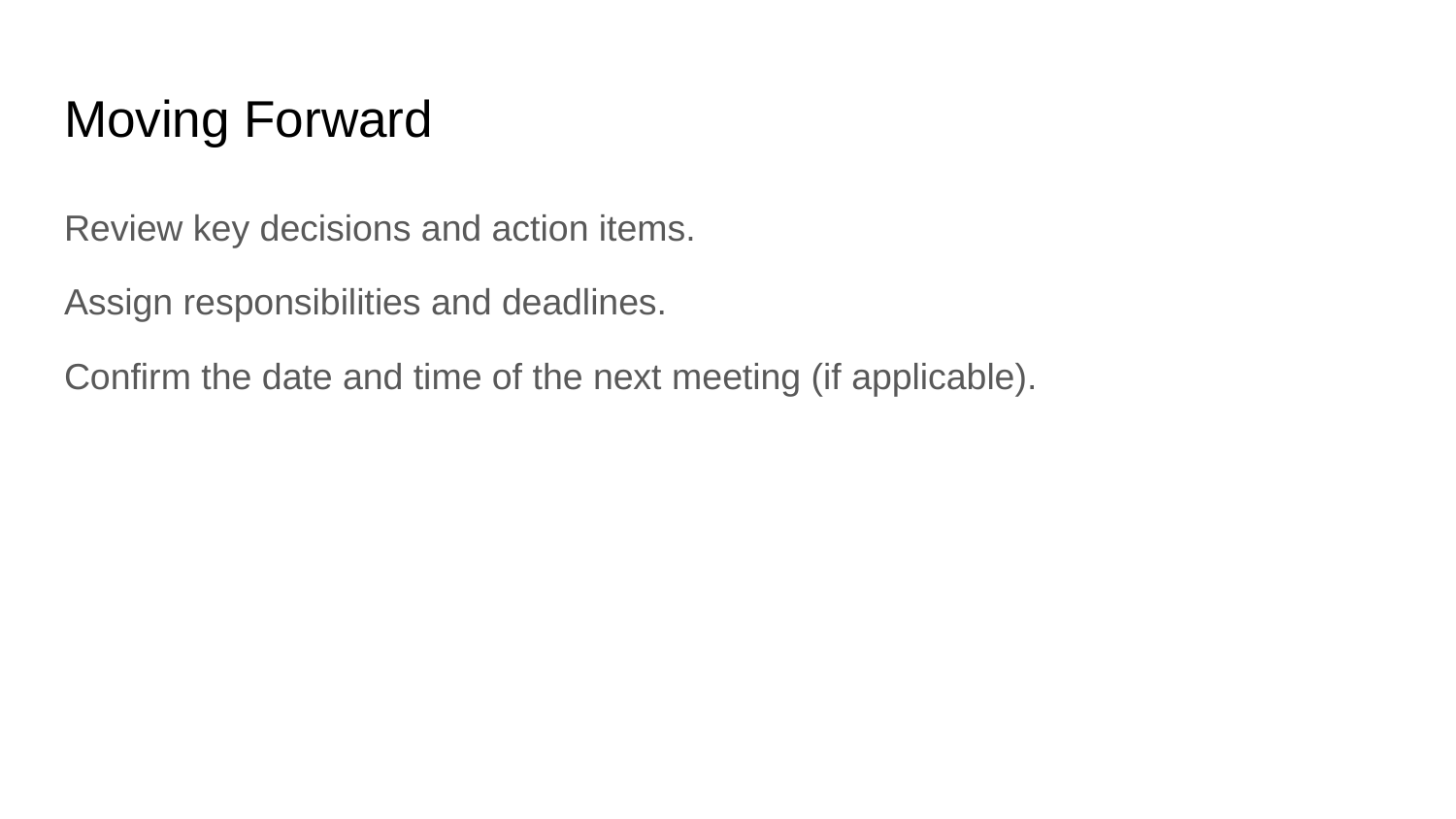

# Moving Forward
Review key decisions and action items.
Assign responsibilities and deadlines.
Confirm the date and time of the next meeting (if applicable).